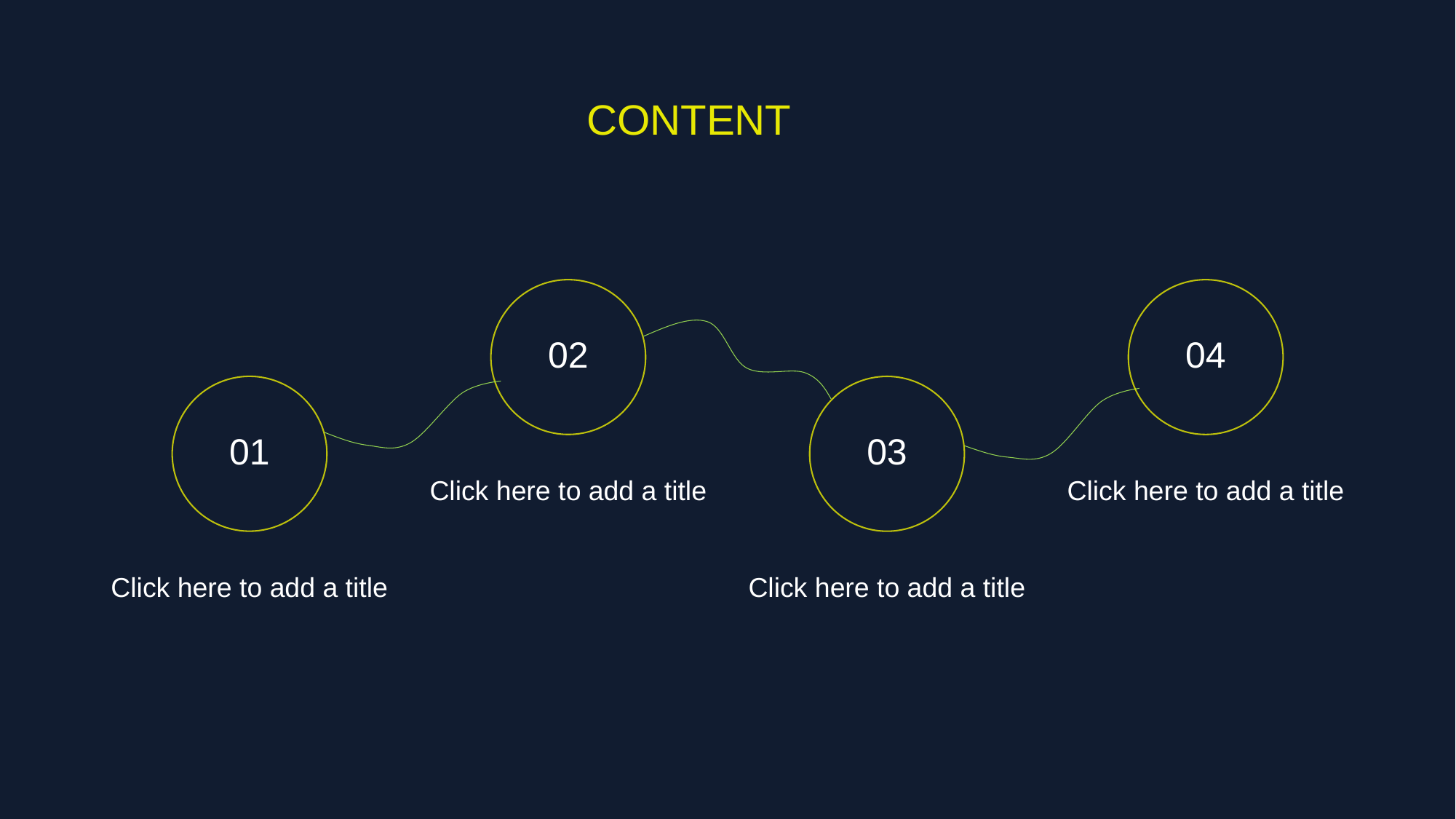

CONTENT

02
04

01
03
Click here to add a title
Click here to add a title
Click here to add a title
Click here to add a title